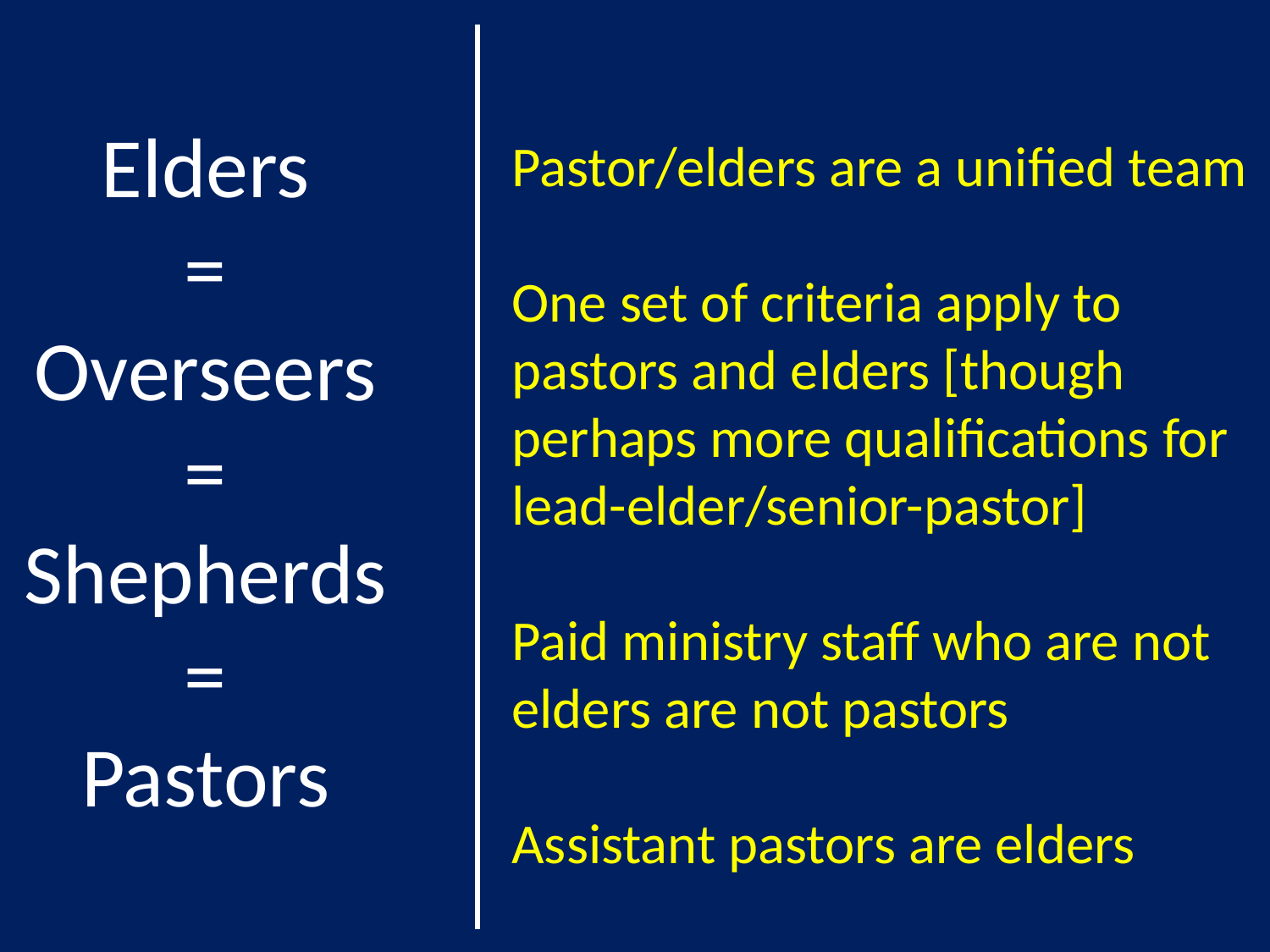

Elders
=
Overseers
=
Shepherds
=
Pastors
Pastor/elders are a unified team

One set of criteria apply to pastors and elders [though perhaps more qualifications for lead-elder/senior-pastor]

Paid ministry staff who are not elders are not pastors

Assistant pastors are elders